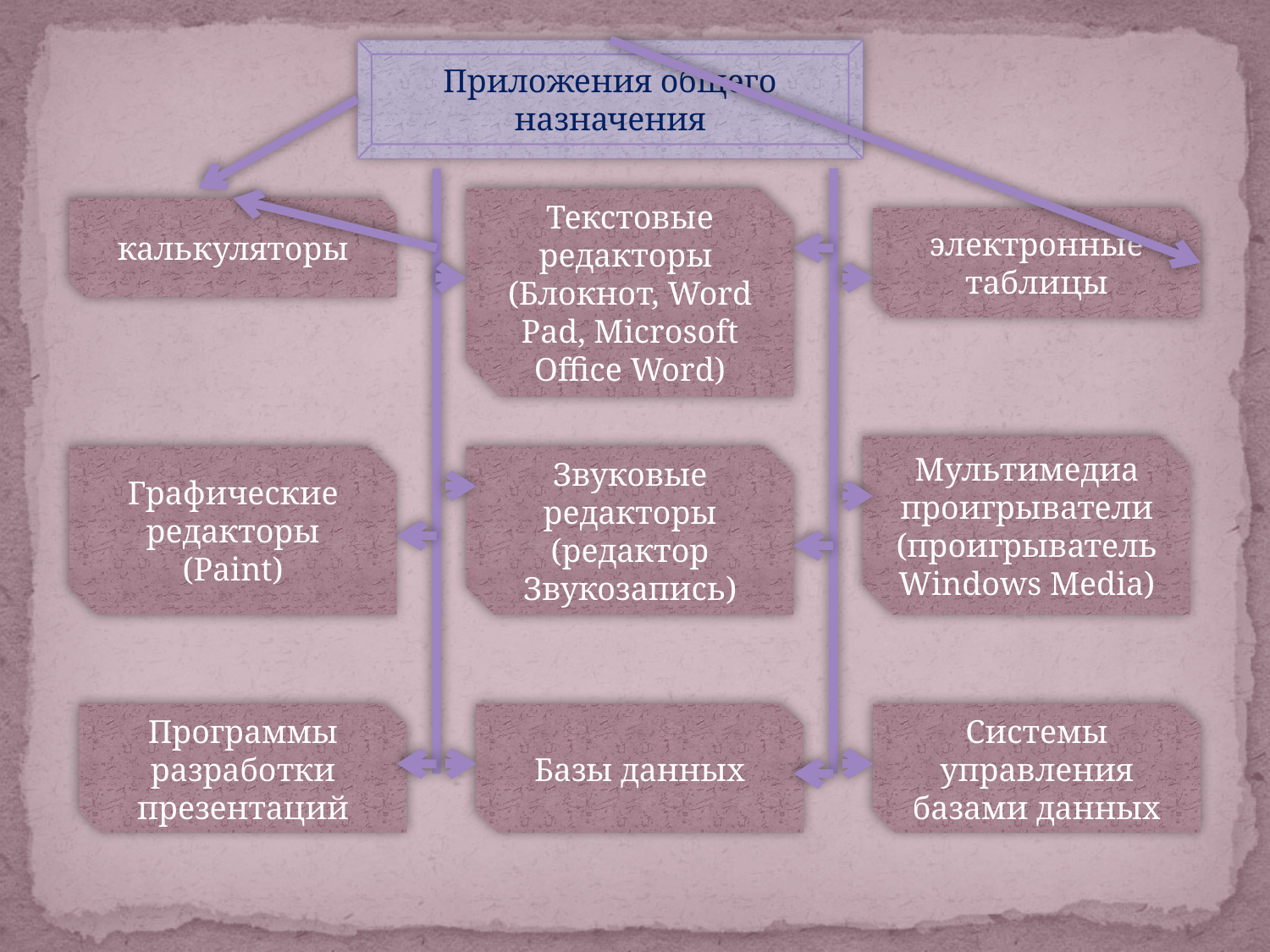

Приложения общего назначения
Текстовые редакторы  (Блокнот, Word Pad, Microsoft Office Word)
калькуляторы
электронные таблицы
Мультимедиа проигрыватели (проигрыватель Windows Media)
Графические редакторы (Paint)
Звуковые редакторы (редактор Звукозапись)
Программы разработки презентаций
Базы данных
Системы управления базами данных